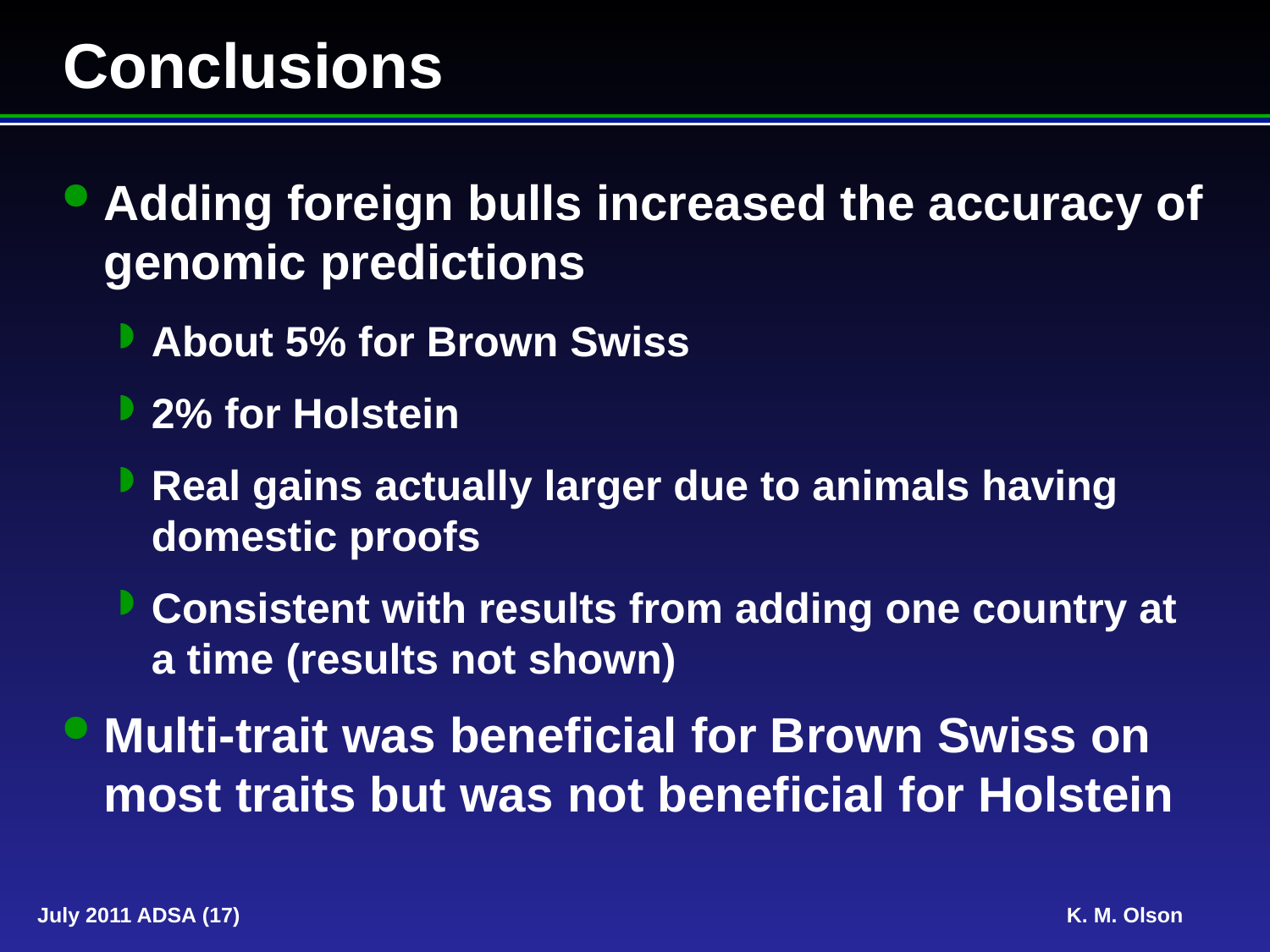

# Conclusions
Adding foreign bulls increased the accuracy of genomic predictions
About 5% for Brown Swiss
2% for Holstein
Real gains actually larger due to animals having domestic proofs
Consistent with results from adding one country at a time (results not shown)
Multi-trait was beneficial for Brown Swiss on most traits but was not beneficial for Holstein